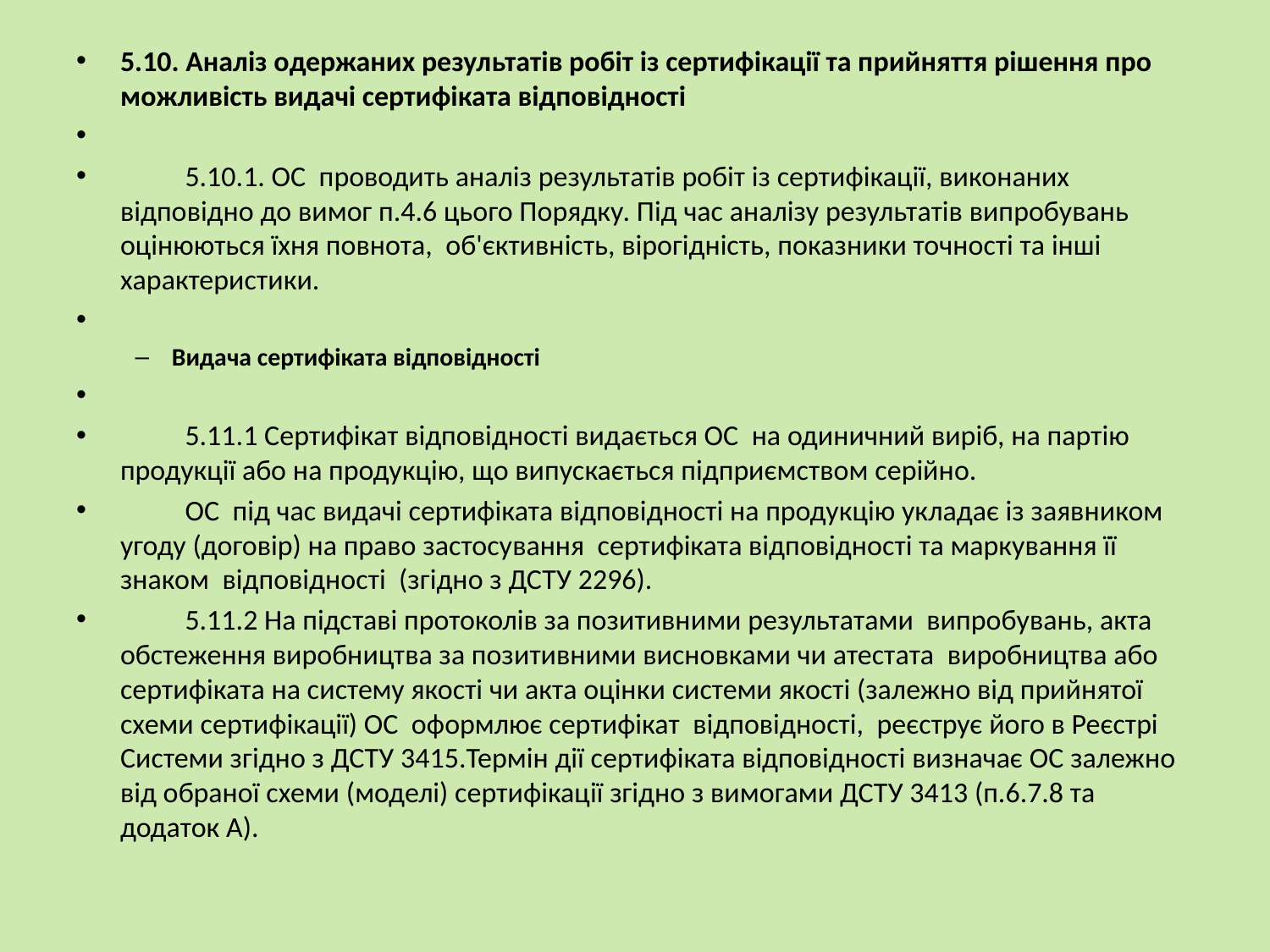

5.10. Аналiз одержаних результатiв робіт із сертифікації та прийняття рiшення про  можливiсть видачi сертифiката вiдповiдностi

	5.10.1. ОС  проводить аналіз результатів робіт із сертифікації, виконаних відповідно до вимог п.4.6 цього Порядку. Під час аналізу результатів випробувань оцiнюються їхня повнота,  об'єктивнiсть, вiрогiднiсть, показники точностi та інші характеристики.

Видача сертифiката відповідності

	5.11.1 Сертифiкат вiдповiдностi видається ОС  на одиничний виріб, на партію продукції або на продукцію, що випускається підприємством серійно.
	ОС  під час видачі сертифіката відповідності на продукцію укладає із заявником угоду (договір) на право застосування  сертифiката вiдповiдностi та маркування її знаком  вiдповiдностi  (згідно з ДСТУ 2296).
	5.11.2 На підставі протоколiв за позитивними результатами  випробувань, акта обстеження виробництва за позитивними висновками чи атестата  виробництва або сертифiката на систему якостi чи акта оцінки системи якості (залежно вiд прийнятої схеми сертифiкацiї) ОС  оформлює сертифiкат  вiдповiдностi,  реєструє його в Реєстрi Системи згiдно з ДСТУ 3415.Термін дії сертифіката відповідності визначає ОС залежно від обраної схеми (моделі) сертифікації згідно з вимогами ДСТУ 3413 (п.6.7.8 та додаток А).